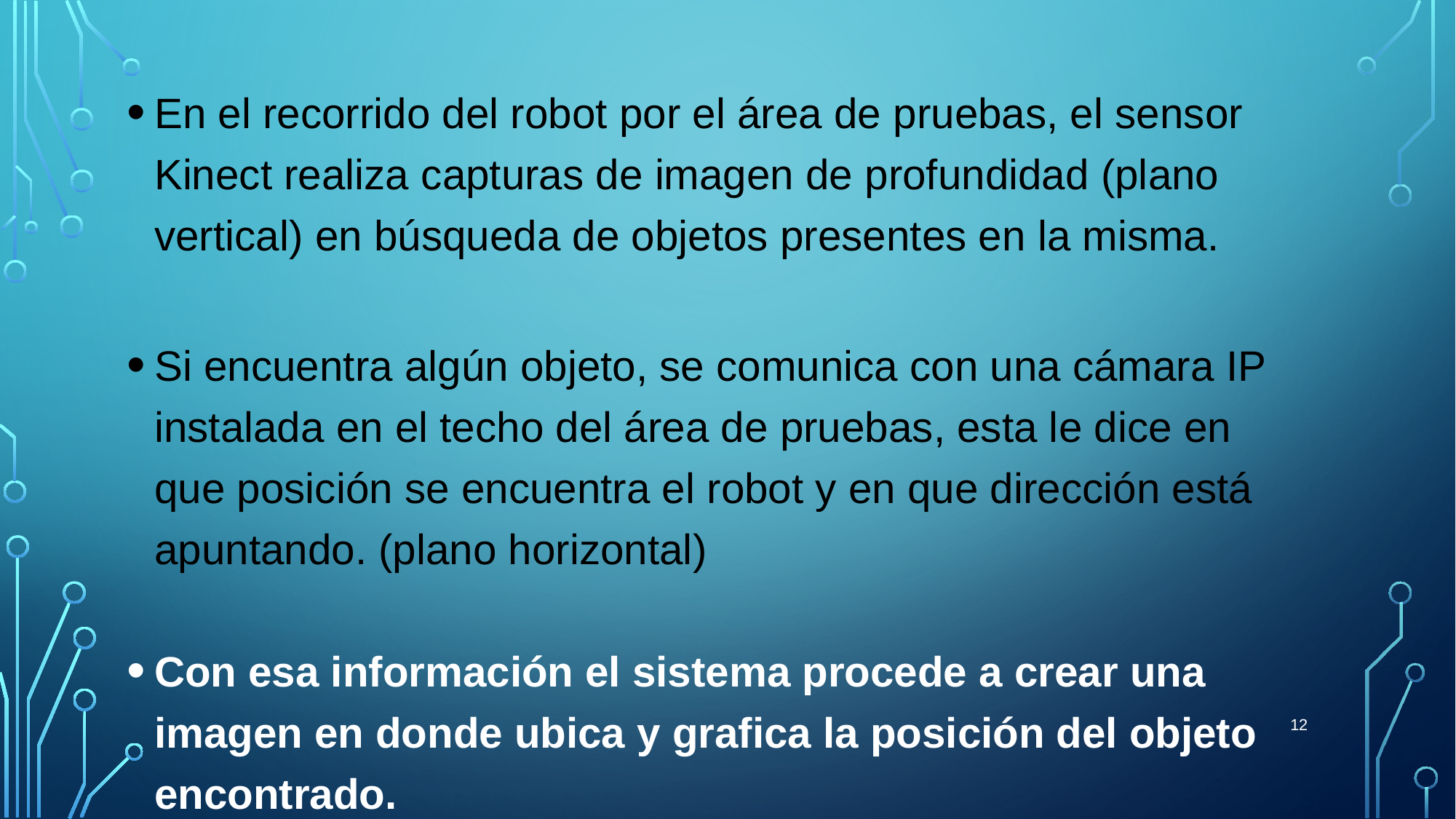

En el recorrido del robot por el área de pruebas, el sensor Kinect realiza capturas de imagen de profundidad (plano vertical) en búsqueda de objetos presentes en la misma.

Si encuentra algún objeto, se comunica con una cámara IP instalada en el techo del área de pruebas, esta le dice en que posición se encuentra el robot y en que dirección está apuntando. (plano horizontal)

Con esa información el sistema procede a crear una imagen en donde ubica y grafica la posición del objeto encontrado.
12